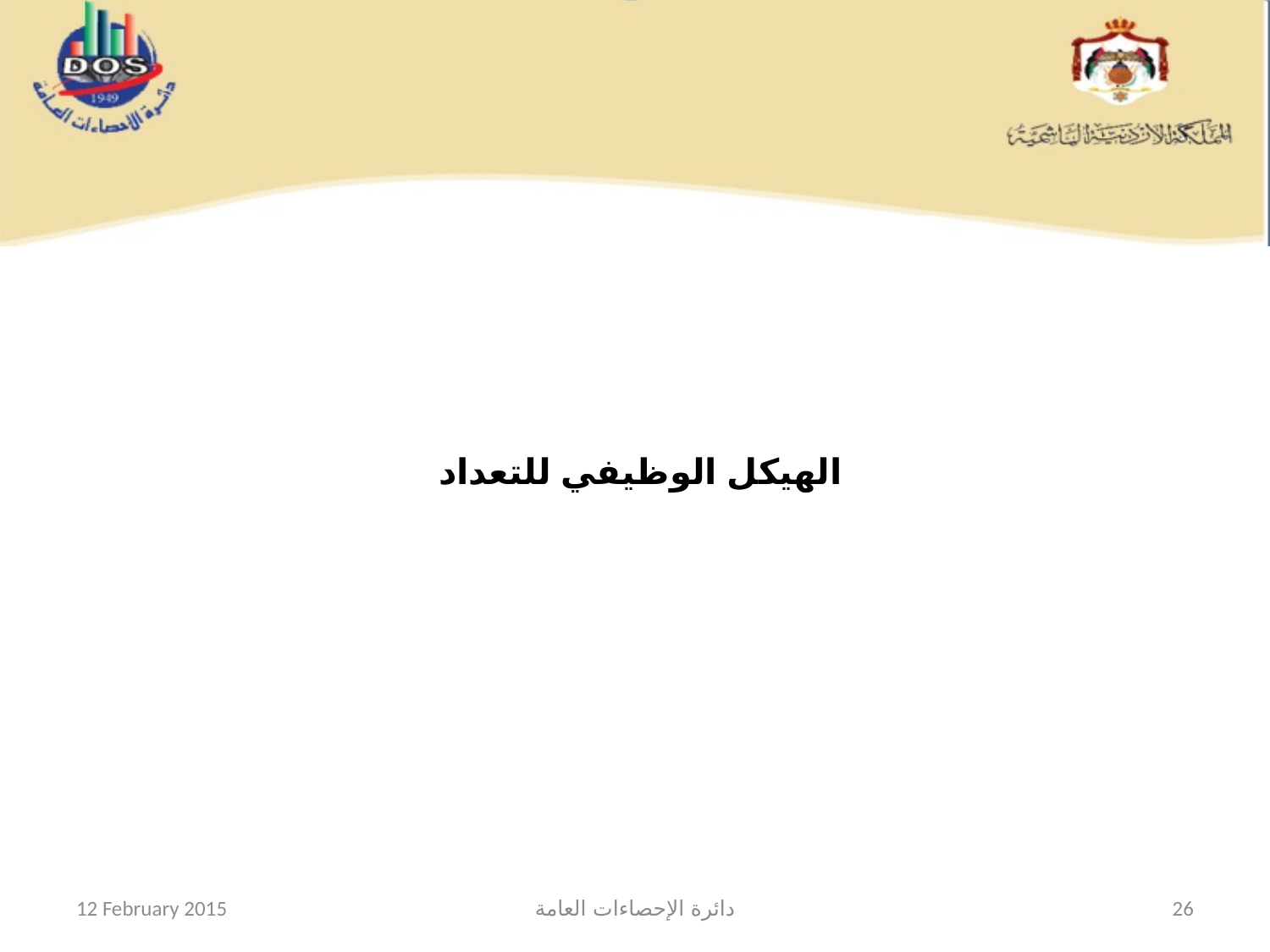

#
 الهيكل الوظيفي للتعداد
12 February 2015
دائرة الإحصاءات العامة
26